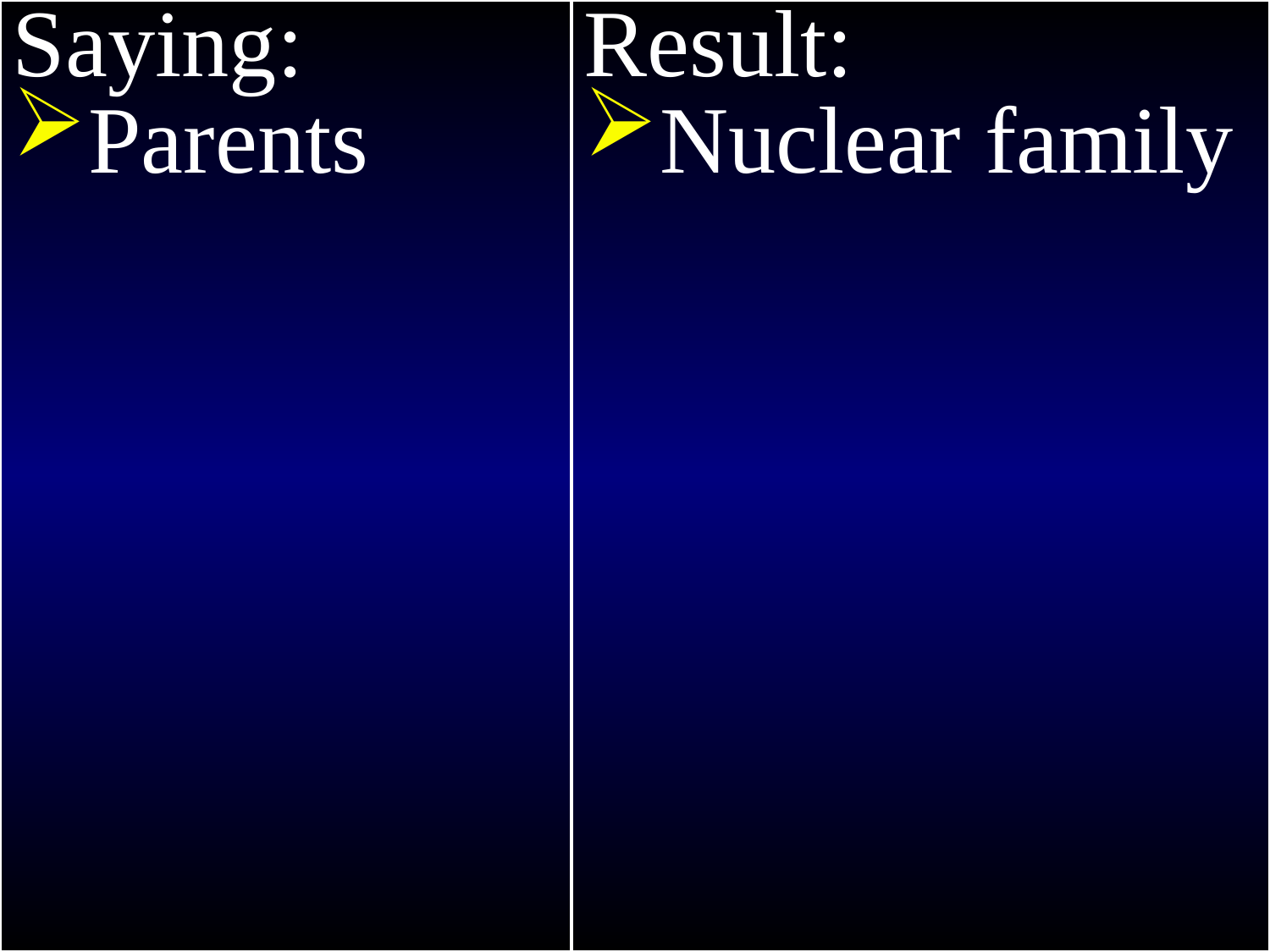

Exodus 20
Saying:
Parents
Result:
Nuclear family